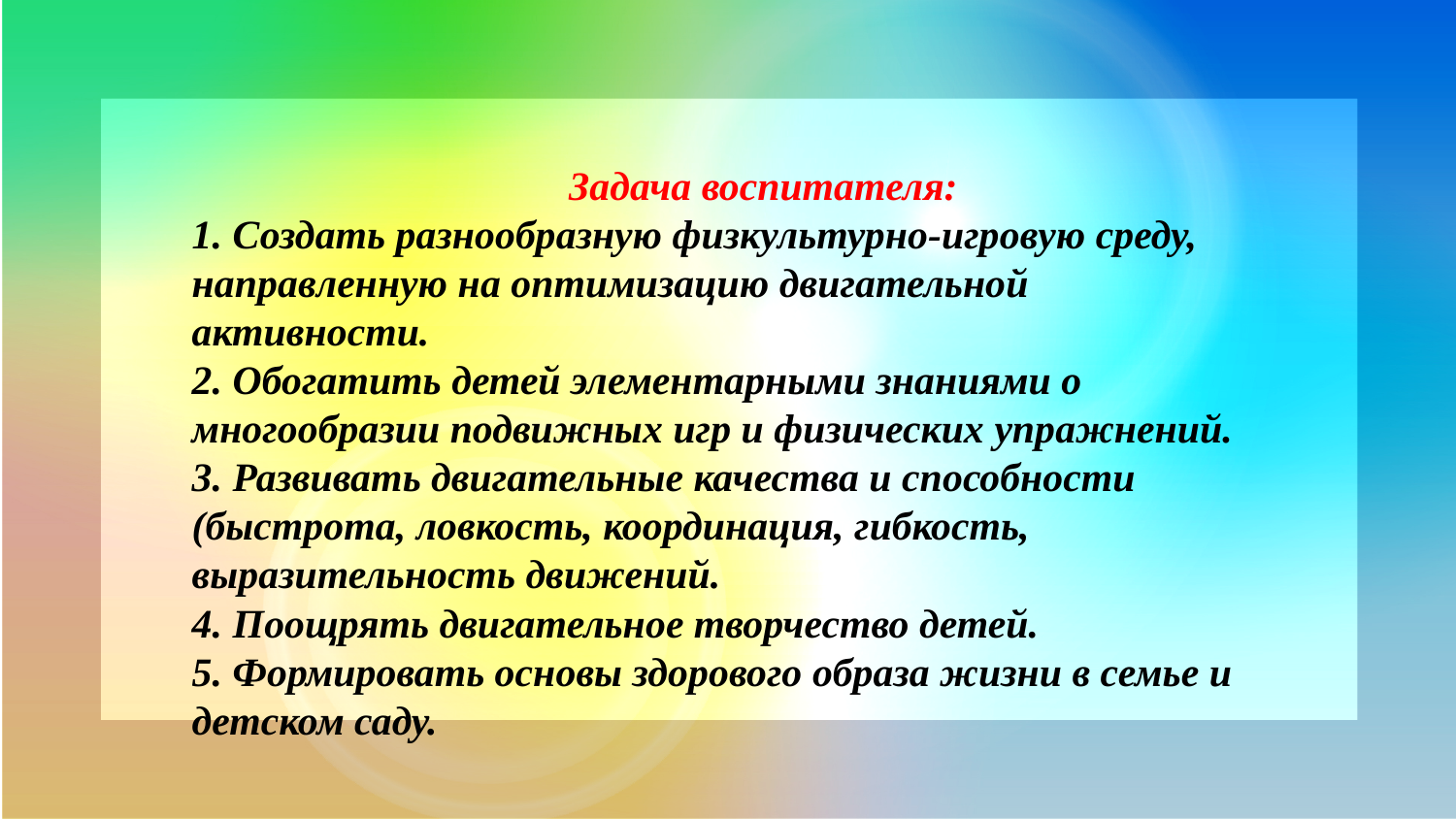

Задача воспитателя:
1. Создать разнообразную физкультурно-игровую среду, направленную на оптимизацию двигательной активности.
2. Обогатить детей элементарными знаниями о многообразии подвижных игр и физических упражнений.
3. Развивать двигательные качества и способности (быстрота, ловкость, координация, гибкость, выразительность движений.
4. Поощрять двигательное творчество детей.
5. Формировать основы здорового образа жизни в семье и детском саду.